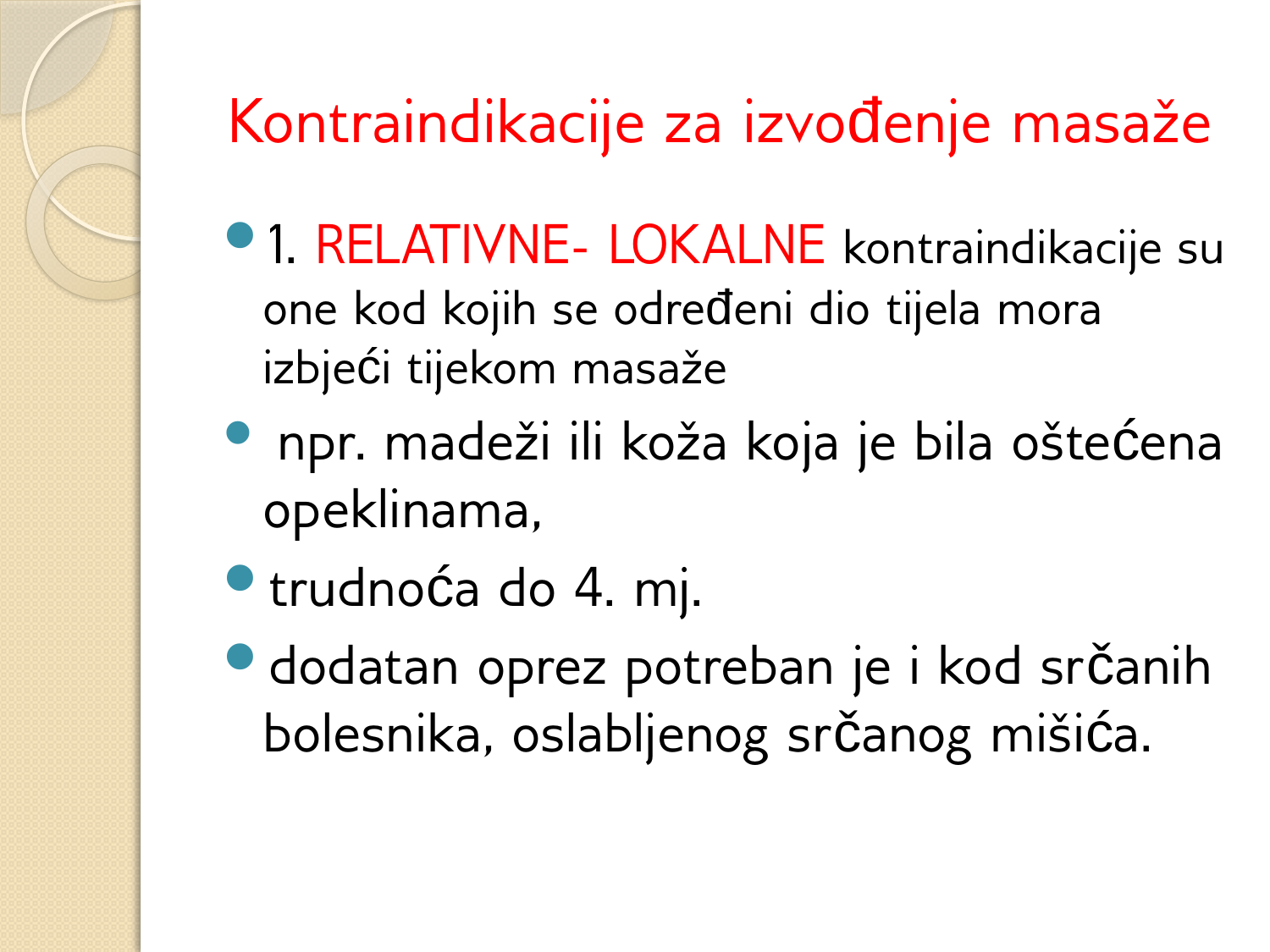

# Kontraindikacije za izvođenje masaže
1. RELATIVNE- LOKALNE kontraindikacije su one kod kojih se određeni dio tijela mora izbjeći tijekom masaže
 npr. madeži ili koža koja je bila oštećena opeklinama,
trudnoća do 4. mj.
dodatan oprez potreban je i kod srčanih bolesnika, oslabljenog srčanog mišića.